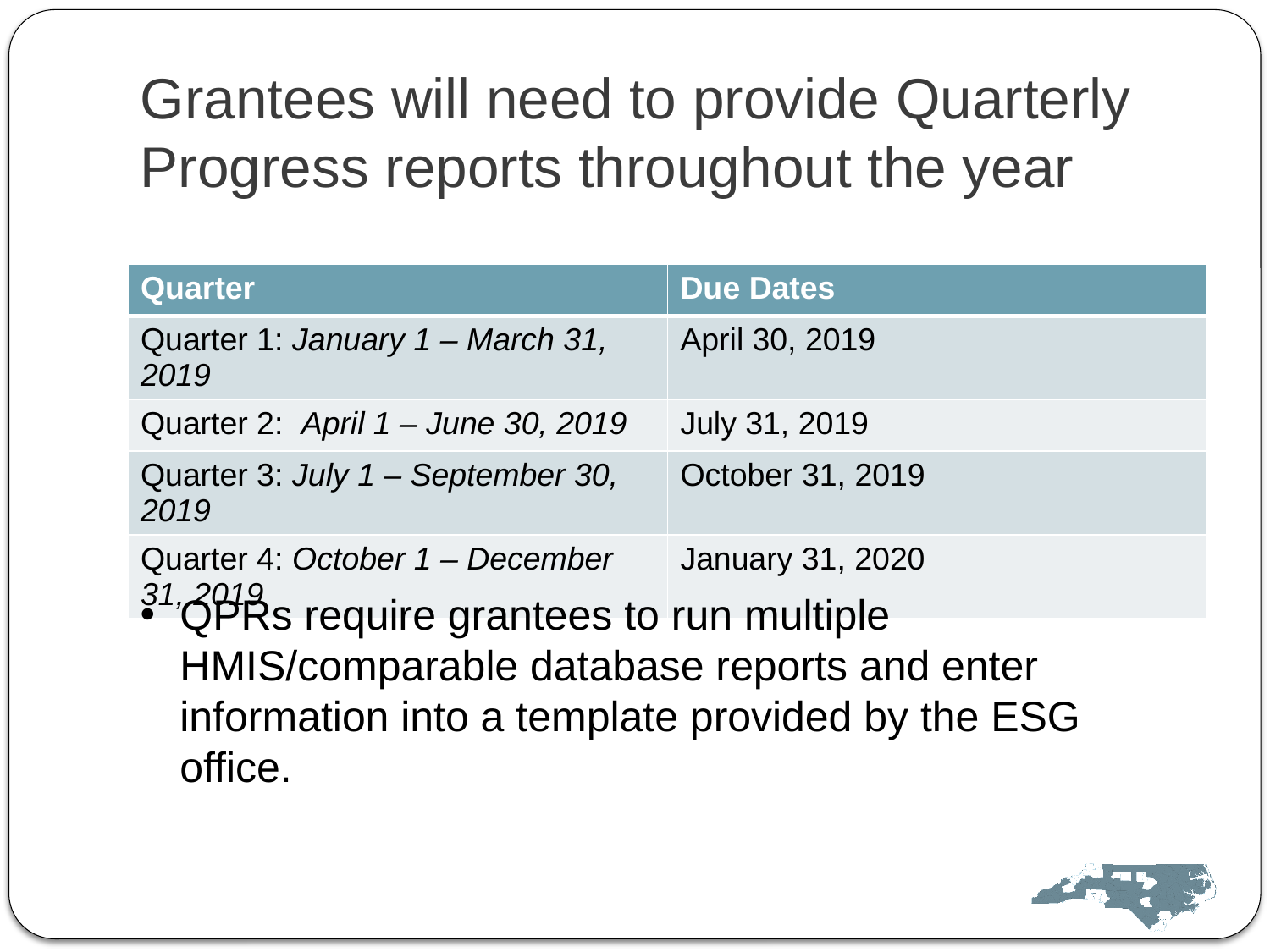

# Grantees will need to provide Quarterly Progress reports throughout the year
| Quarter | Due Dates |
| --- | --- |
| Quarter 1: January 1 – March 31, 2019 | April 30, 2019 |
| Quarter 2: April 1 – June 30, 2019 | July 31, 2019 |
| Quarter 3: July 1 – September 30, 2019 | October 31, 2019 |
| Quarter 4: October 1 – December 31, 2019 | January 31, 2020 |
QPRs require grantees to run multiple HMIS/comparable database reports and enter information into a template provided by the ESG office.